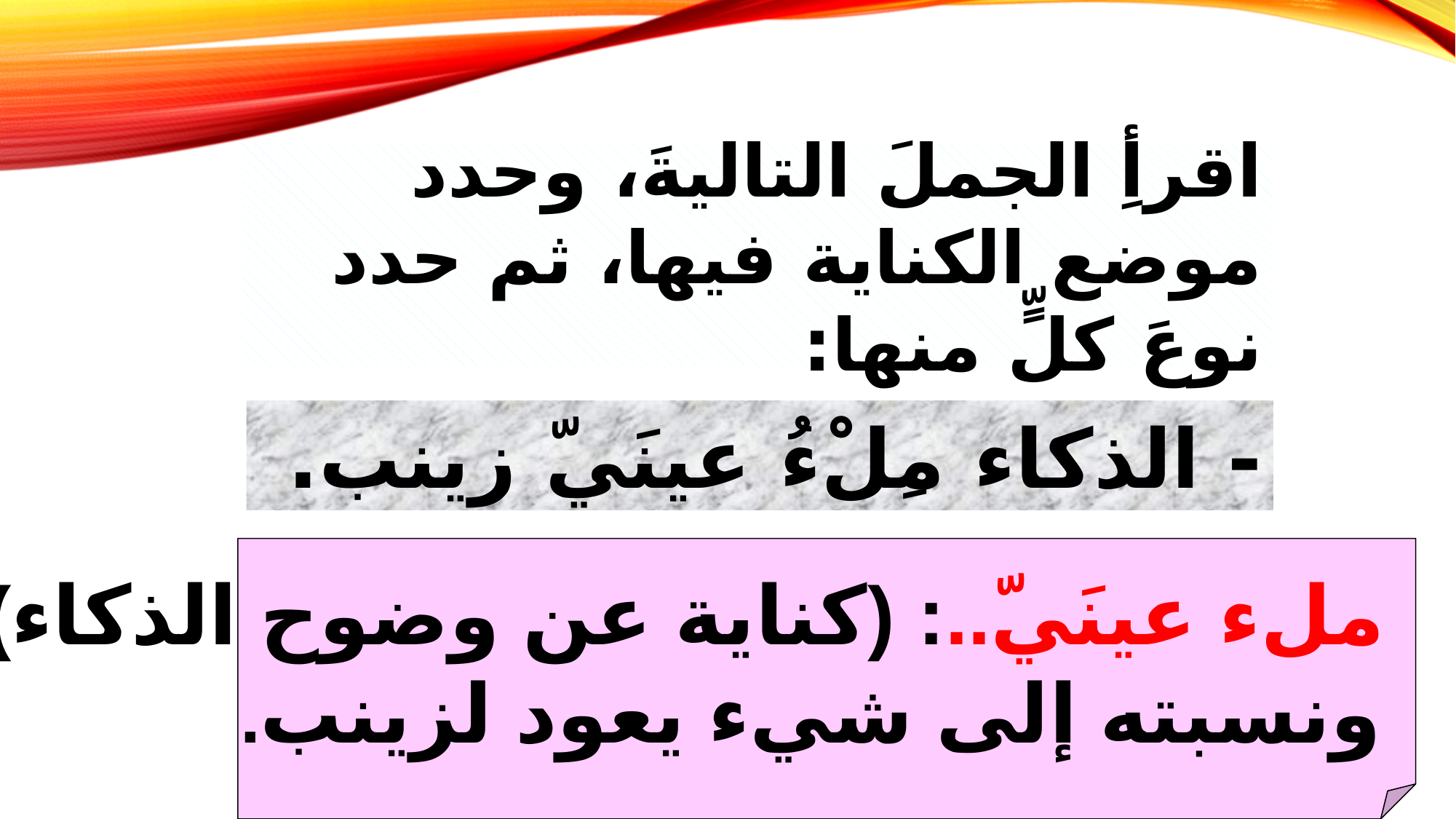

اقرأِ الجملَ التاليةَ، وحدد موضع الكناية فيها، ثم حدد نوعَ كلٍّ منها:
- الذكاء مِلْءُ عينَيّ زينب.
 ملء عينَيّ..: (كناية عن وضوح الذكاء)،
 ونسبته إلى شيء يعود لزينب.